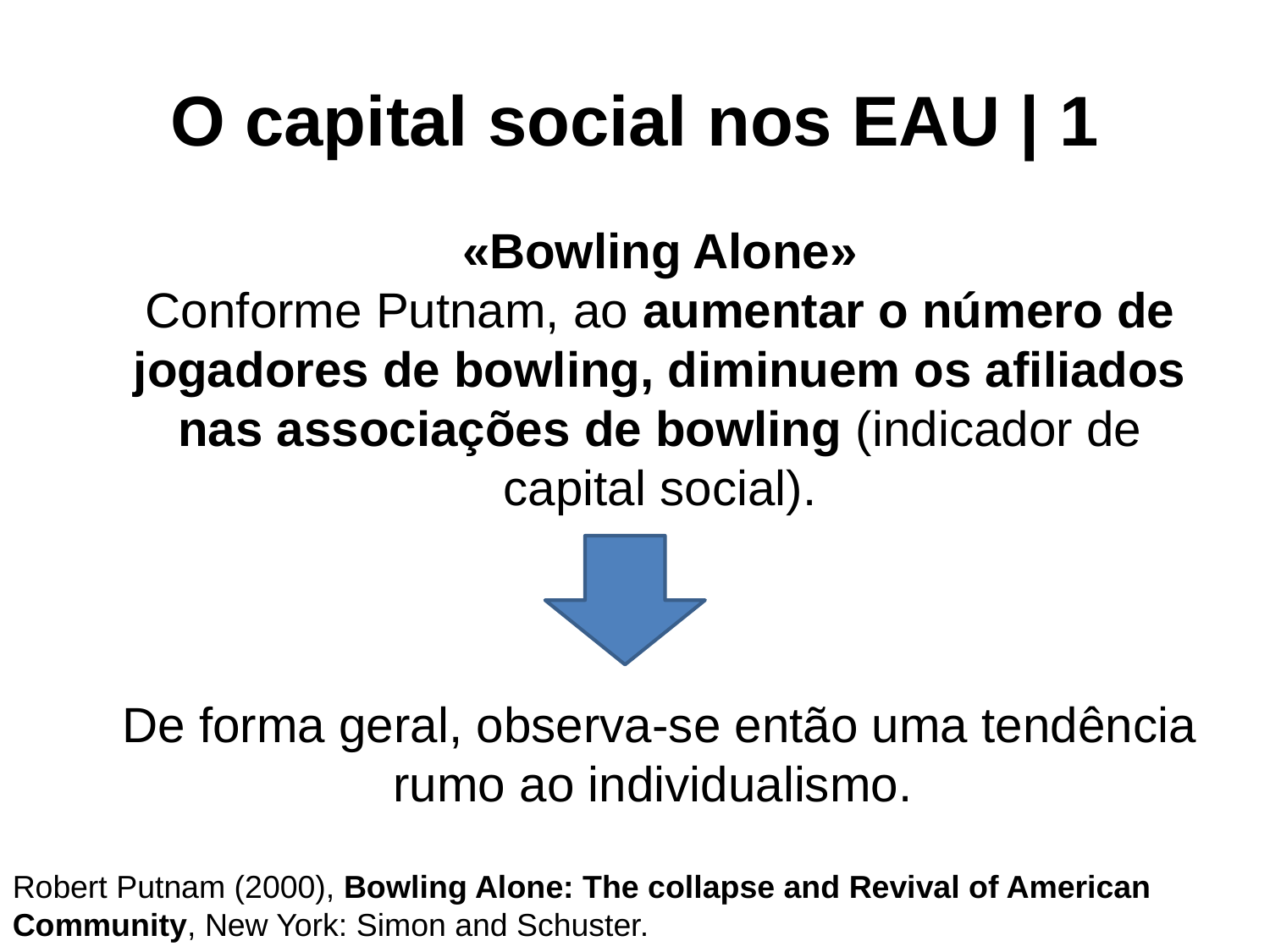

# O capital social nos EAU | 1
«Bowling Alone»
Conforme Putnam, ao aumentar o número de jogadores de bowling, diminuem os afiliados nas associações de bowling (indicador de capital social).

De forma geral, observa-se então uma tendência rumo ao individualismo.

Robert Putnam (2000), Bowling Alone: The collapse and Revival of American Community, New York: Simon and Schuster.